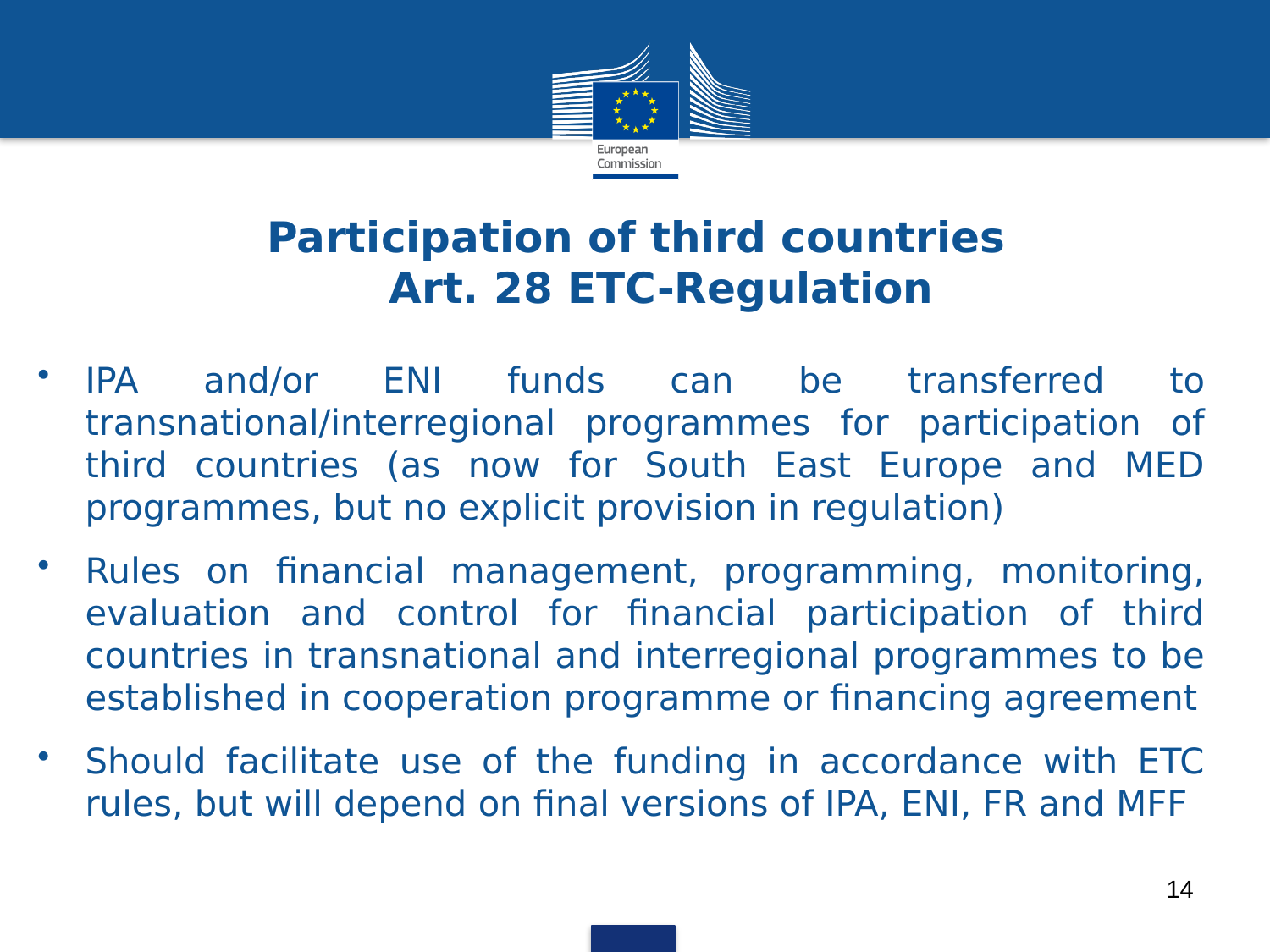

# Participation of third countries Art. 28 ETC-Regulation
IPA and/or ENI funds can be transferred to transnational/interregional programmes for participation of third countries (as now for South East Europe and MED programmes, but no explicit provision in regulation)
Rules on financial management, programming, monitoring, evaluation and control for financial participation of third countries in transnational and interregional programmes to be established in cooperation programme or financing agreement
Should facilitate use of the funding in accordance with ETC rules, but will depend on final versions of IPA, ENI, FR and MFF
14